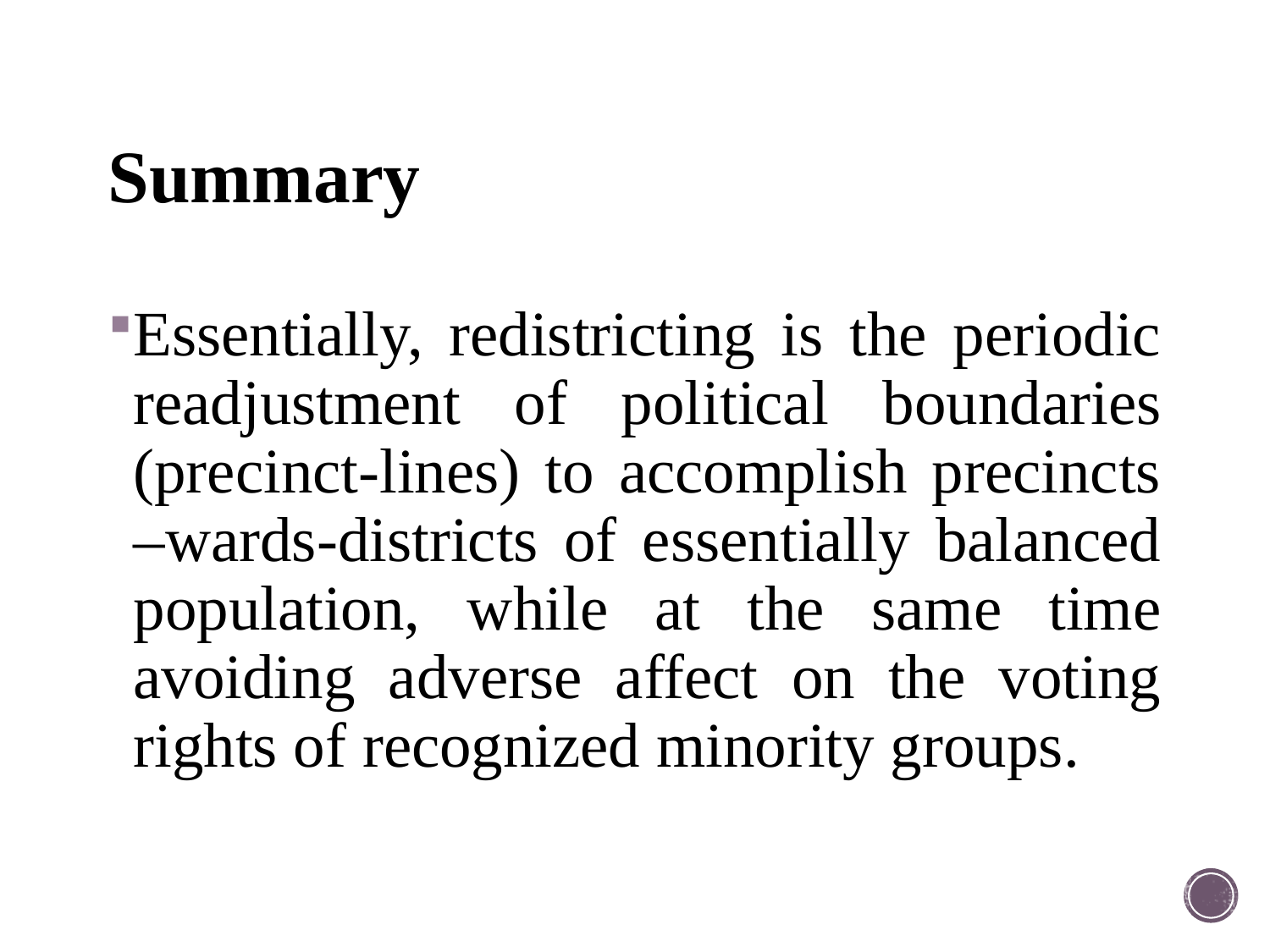

# Summary
Essentially, redistricting is the periodic readjustment of political boundaries (precinct-lines) to accomplish precincts –wards-districts of essentially balanced population, while at the same time avoiding adverse affect on the voting rights of recognized minority groups.